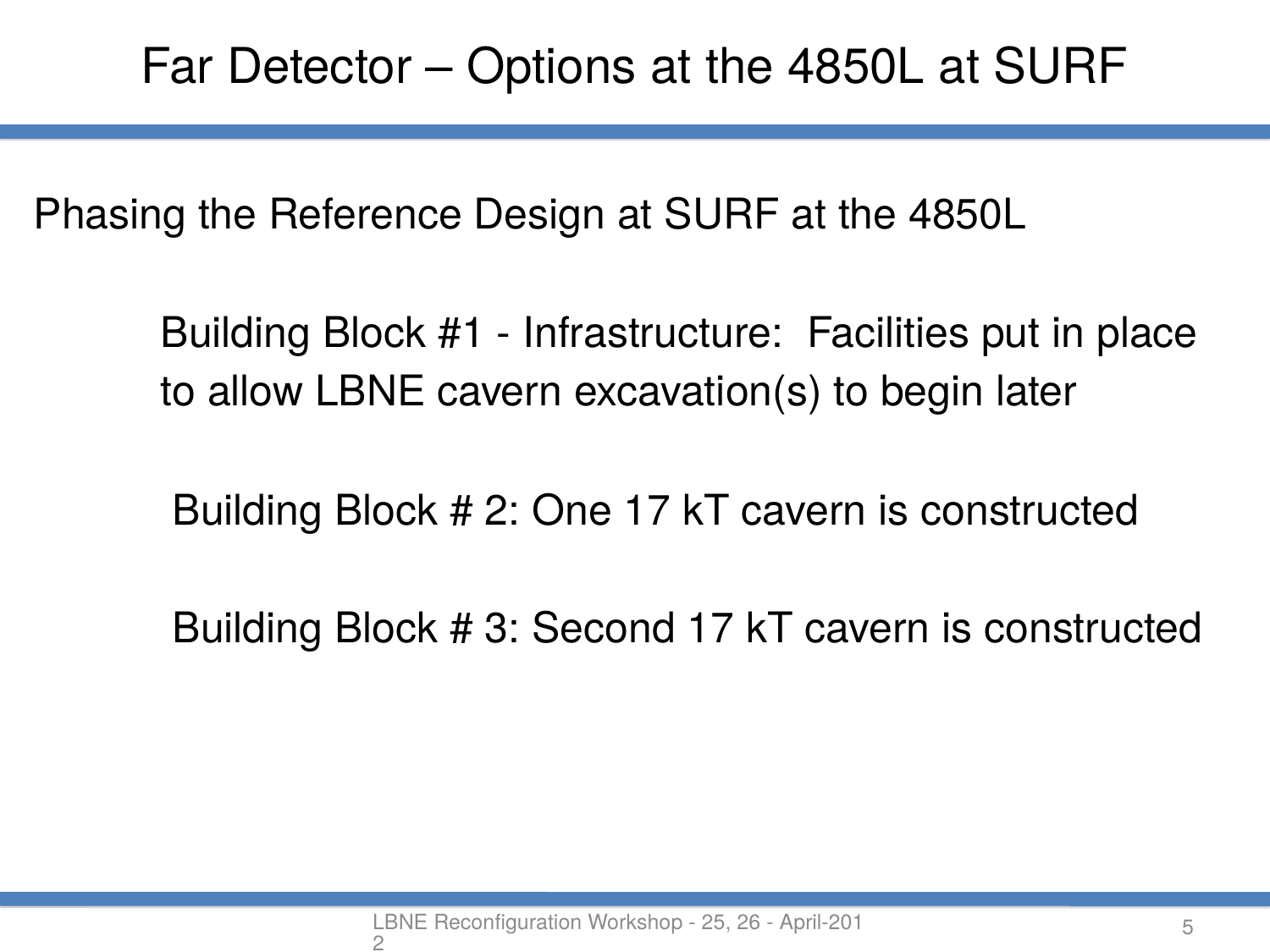

# Far Detector – Options at the 4850L at SURF
Phasing the Reference Design at SURF at the 4850L

	Building Block #1 - Infrastructure:  Facilities put in place
	to allow LBNE cavern excavation(s) to begin later

	 Building Block # 2: One 17 kT cavern is constructed

	 Building Block # 3: Second 17 kT cavern is constructed
LBNE Reconfiguration Workshop - 25, 26 - April-2012
5